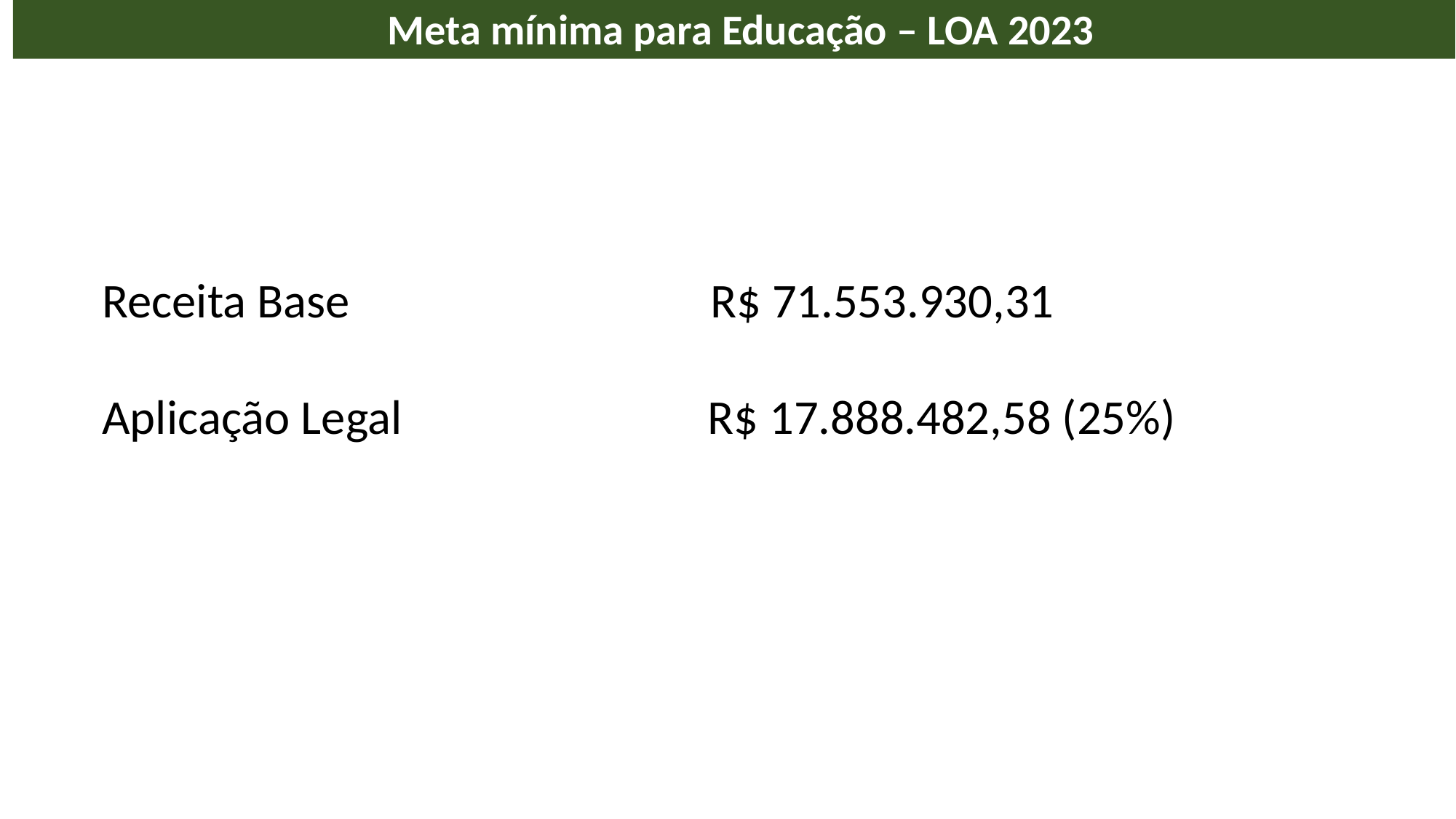

Meta mínima para Educação – LOA 2023
Receita Base                                 R$ 71.553.930,31

Aplicação Legal                            R$ 17.888.482,58 (25%)